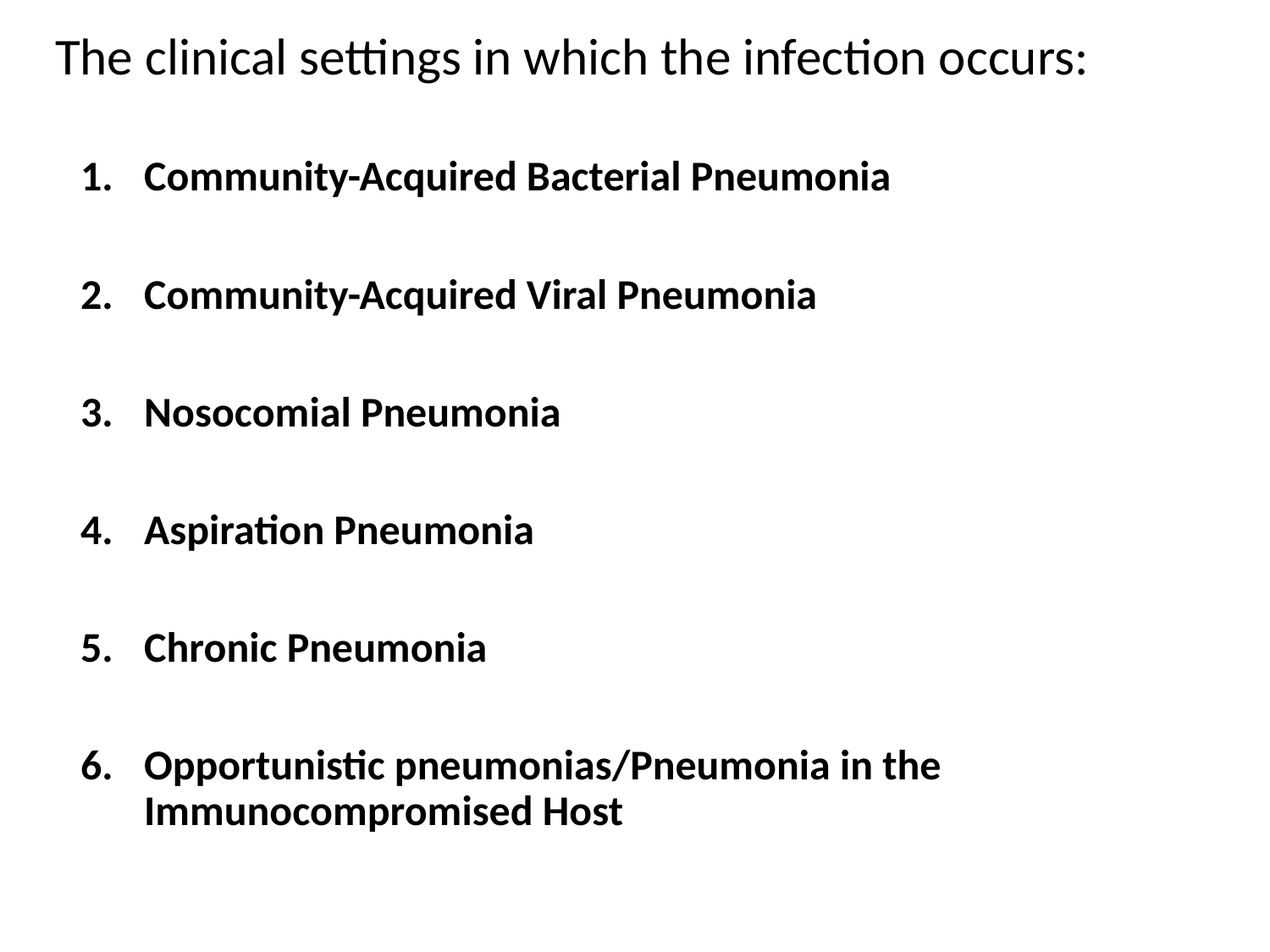

# The clinical settings in which the infection occurs:
Community-Acquired Bacterial Pneumonia

Community-Acquired Viral Pneumonia

Nosocomial Pneumonia

Aspiration Pneumonia

Chronic Pneumonia

Opportunistic pneumonias/Pneumonia in the Immunocompromised Host